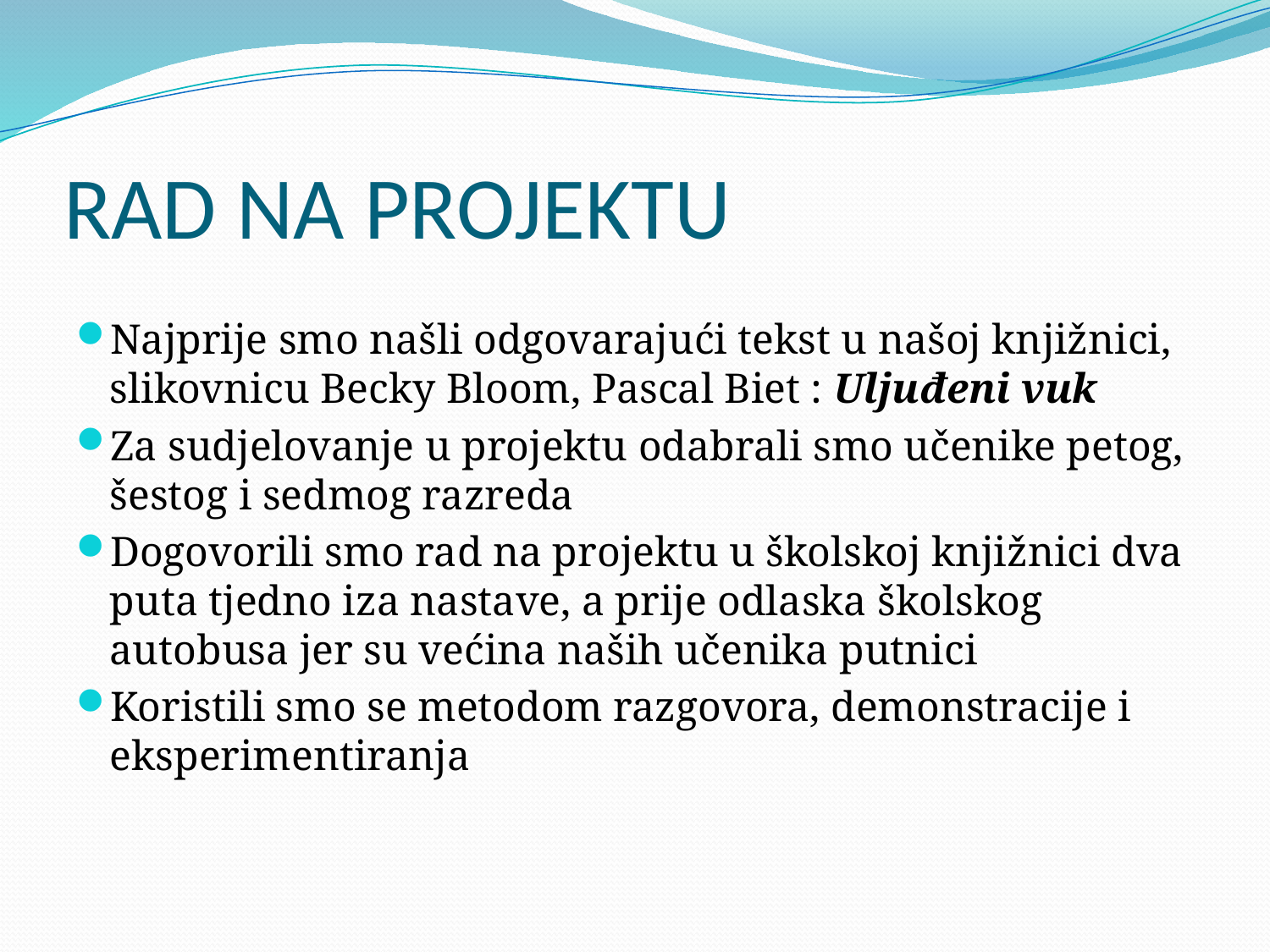

# RAD NA PROJEKTU
Najprije smo našli odgovarajući tekst u našoj knjižnici, slikovnicu Becky Bloom, Pascal Biet : Uljuđeni vuk
Za sudjelovanje u projektu odabrali smo učenike petog, šestog i sedmog razreda
Dogovorili smo rad na projektu u školskoj knjižnici dva puta tjedno iza nastave, a prije odlaska školskog autobusa jer su većina naših učenika putnici
Koristili smo se metodom razgovora, demonstracije i eksperimentiranja